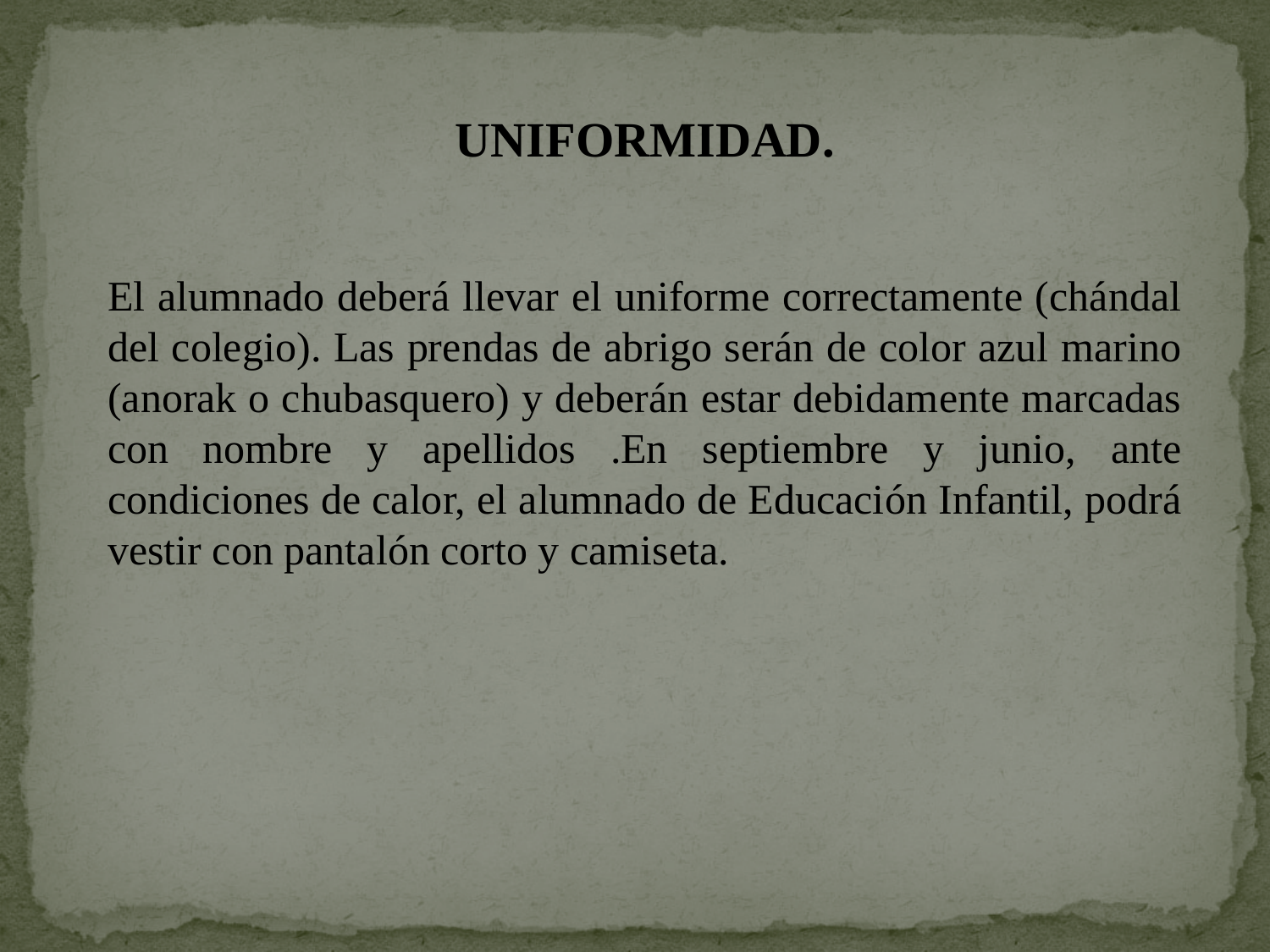

UNIFORMIDAD.

El alumnado deberá llevar el uniforme correctamente (chándal del colegio). Las prendas de abrigo serán de color azul marino (anorak o chubasquero) y deberán estar debidamente marcadas con nombre y apellidos .En septiembre y junio, ante condiciones de calor, el alumnado de Educación Infantil, podrá vestir con pantalón corto y camiseta.